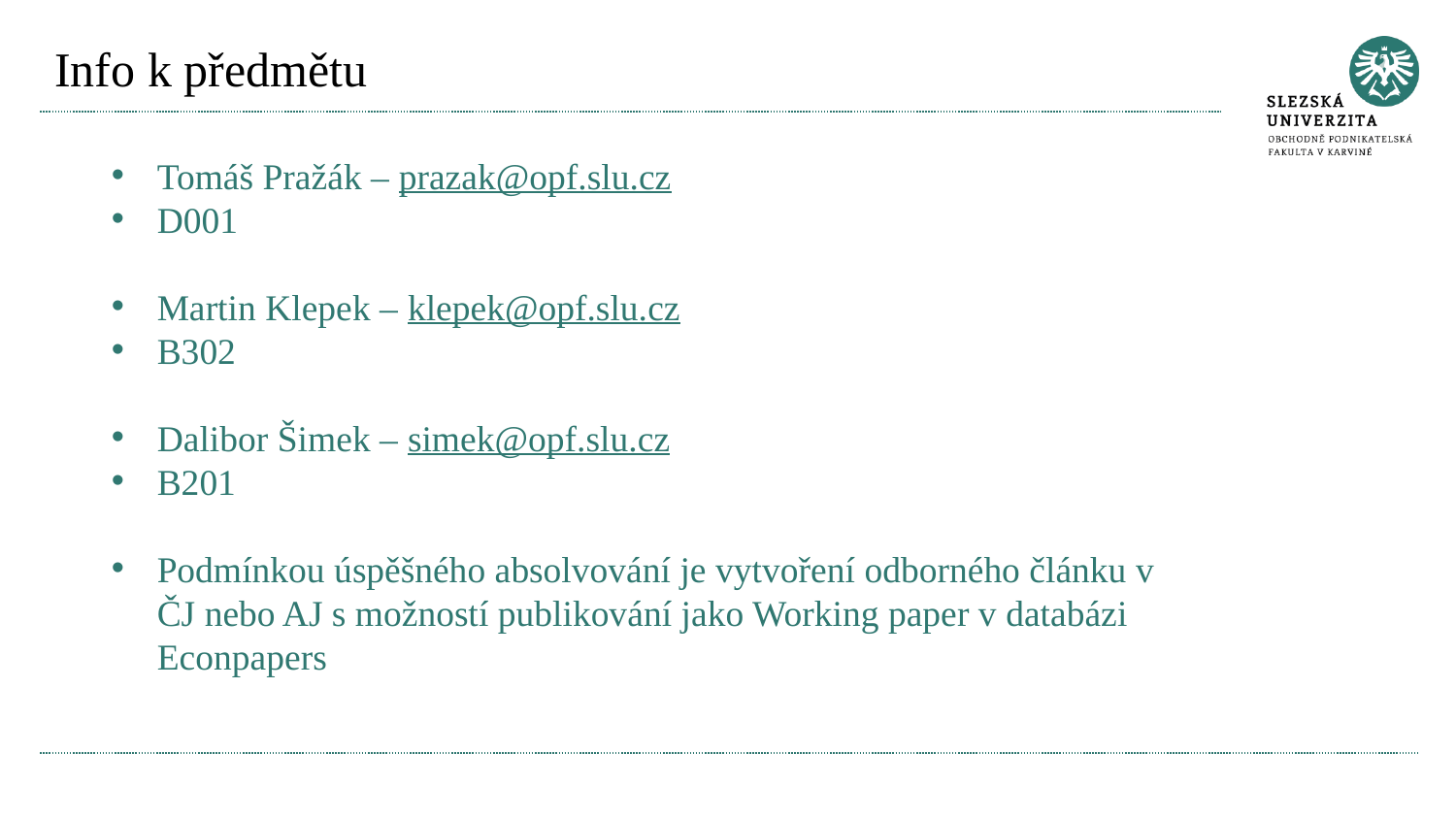

# Info k předmětu
Tomáš Pražák – prazak@opf.slu.cz
D001

Martin Klepek – klepek@opf.slu.cz
B302

Dalibor Šimek – simek@opf.slu.cz
B201

Podmínkou úspěšného absolvování je vytvoření odborného článku v ČJ nebo AJ s možností publikování jako Working paper v databázi Econpapers